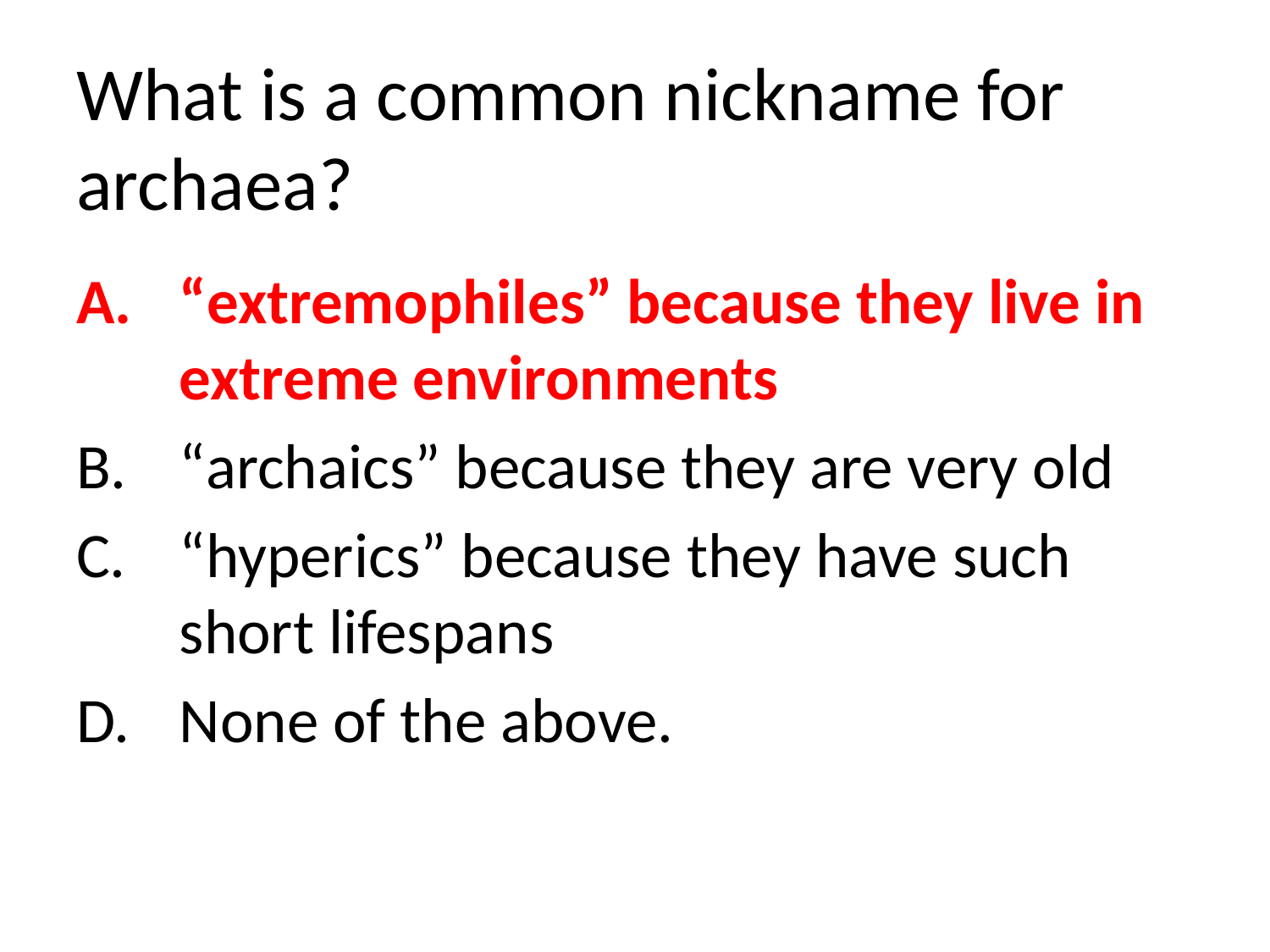

# What is a common nickname for archaea?
“extremophiles” because they live in extreme environments
“archaics” because they are very old
“hyperics” because they have such short lifespans
None of the above.